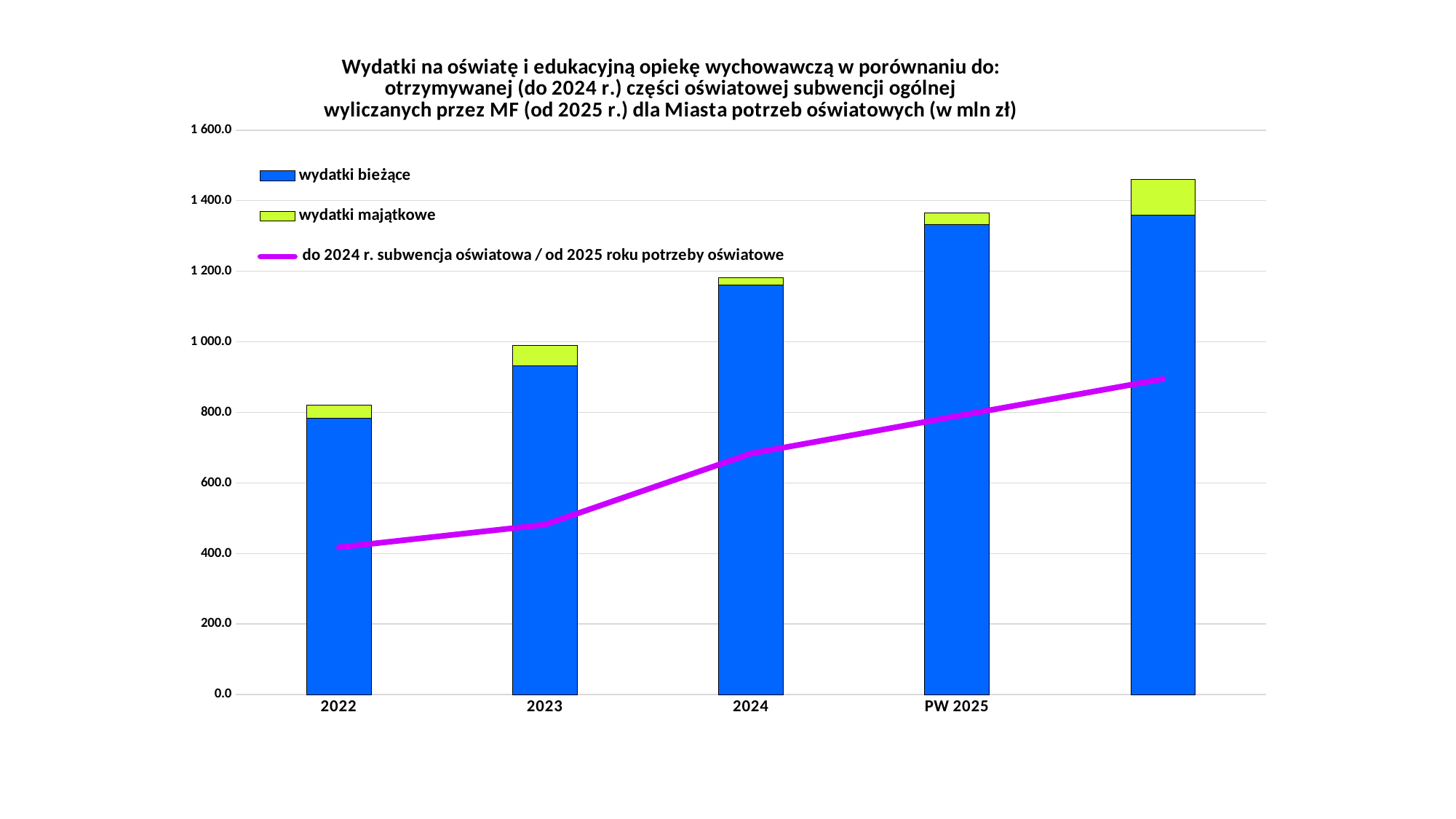

### Chart: Wydatki na oświatę i edukacyjną opiekę wychowawczą w porównaniu do:
 otrzymywanej (do 2024 r.) części oświatowej subwencji ogólnej
wyliczanych przez MF (od 2025 r.) dla Miasta potrzeb oświatowych (w mln zł)

| Category | wydatki bieżące | wydatki majątkowe |  do 2024 r. subwencja oświatowa / od 2025 roku potrzeby oświatowe |
|---|---|---|---|
| 2022 | 783.443055 | 37.369584 | 417.532353 |
| 2023 | 931.584111 | 58.396175 | 481.734406 |
| 2024 | 1162.155938 | 19.965667 | 683.43653 |
| PW 2025 | 1332.531556 | 32.69488 | 789.514559 |